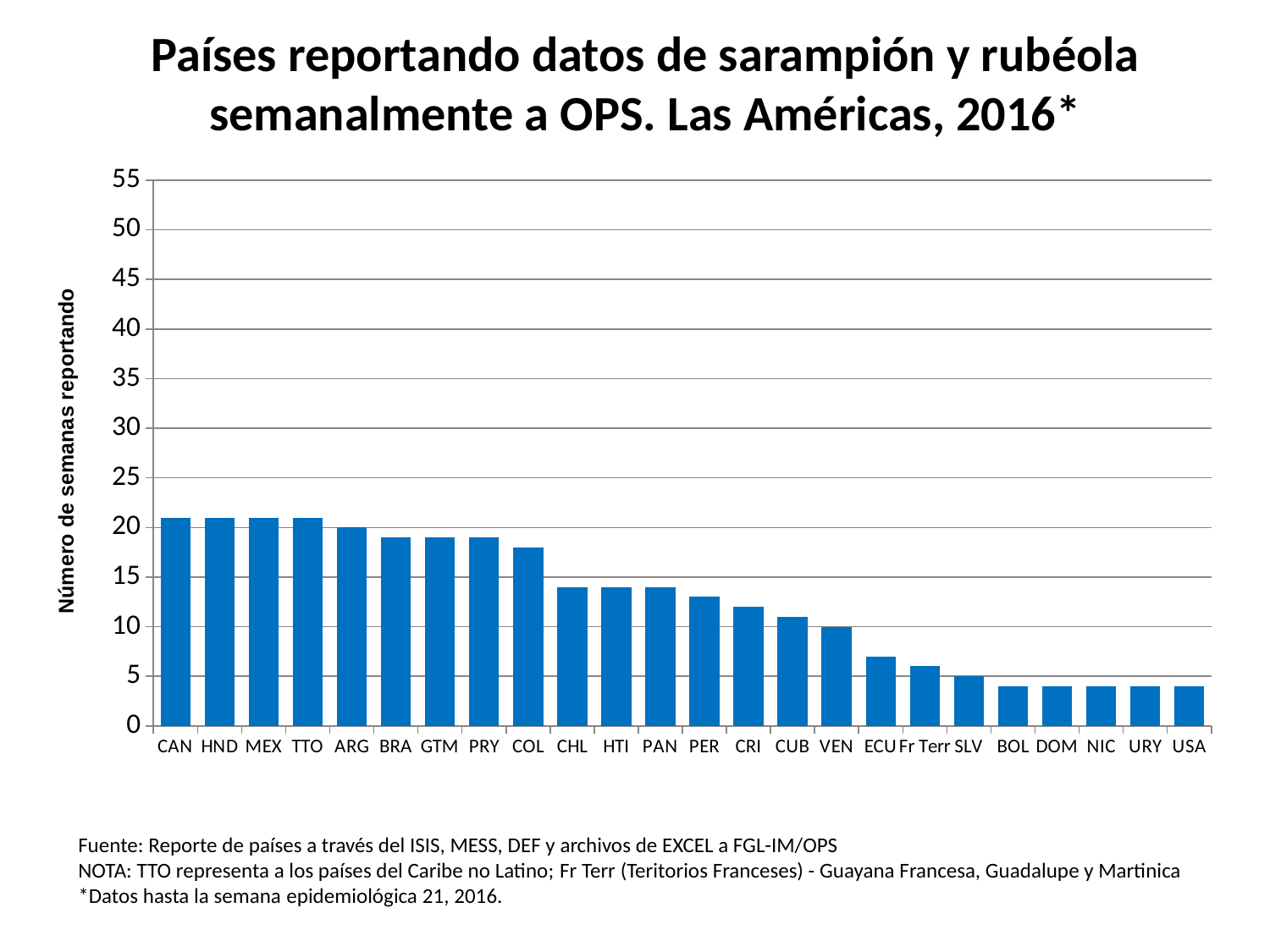

# Países reportando datos de sarampión y rubéola semanalmente a OPS. Las Américas, 2016*

### Chart

| Category | 2016 |
|---|---|
| CAN | 21.0 |
| HND | 21.0 |
| MEX | 21.0 |
| TTO | 21.0 |
| ARG | 20.0 |
| BRA | 19.0 |
| GTM | 19.0 |
| PRY | 19.0 |
| COL | 18.0 |
| CHL | 14.0 |
| HTI | 14.0 |
| PAN | 14.0 |
| PER | 13.0 |
| CRI | 12.0 |
| CUB | 11.0 |
| VEN | 10.0 |
| ECU | 7.0 |
| Fr Terr | 6.0 |
| SLV | 5.0 |
| BOL | 4.0 |
| DOM | 4.0 |
| NIC | 4.0 |
| URY | 4.0 |
| USA | 4.0 |
Número de semanas reportando
Fuente: Reporte de países a través del ISIS, MESS, DEF y archivos de EXCEL a FGL-IM/OPS
NOTA: TTO representa a los países del Caribe no Latino; Fr Terr (Teritorios Franceses) - Guayana Francesa, Guadalupe y Martinica
*Datos hasta la semana epidemiológica 21, 2016.